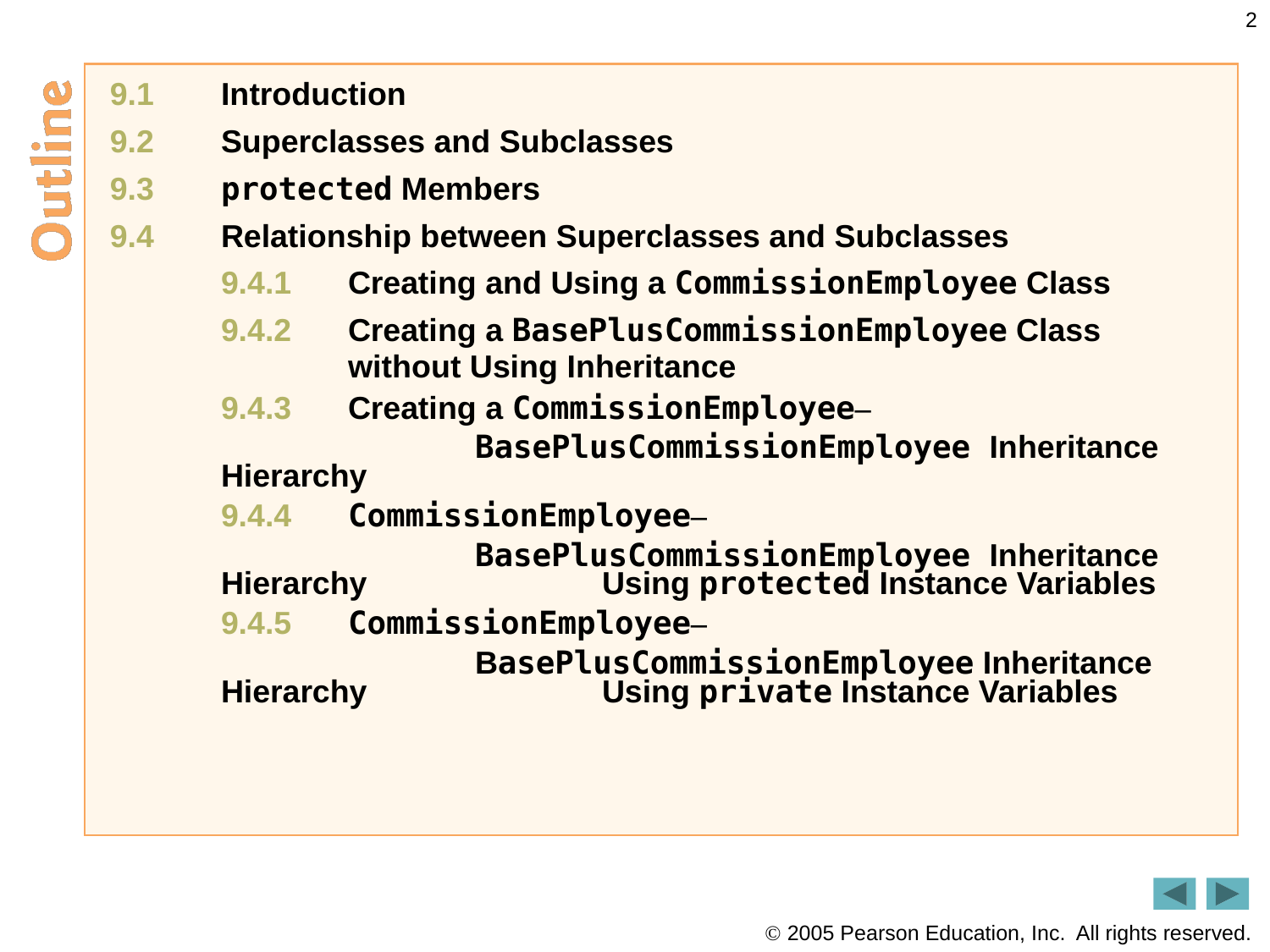

2
9.1   	Introduction
9.2   	Superclasses and Subclasses
9.3   	protected Members
9.4   	Relationship between Superclasses and Subclasses
	9.4.1  	Creating and Using a CommissionEmployee Class
	9.4.2  	Creating a BasePlusCommissionEmployee Class 		without Using Inheritance
	9.4.3  	Creating a CommissionEmployee–
			BasePlusCommissionEmployee Inheritance Hierarchy
	9.4.4  	CommissionEmployee–
			BasePlusCommissionEmployee Inheritance Hierarchy 		Using protected Instance Variables
	9.4.5  	CommissionEmployee–
			BasePlusCommissionEmployee Inheritance Hierarchy 		Using private Instance Variables